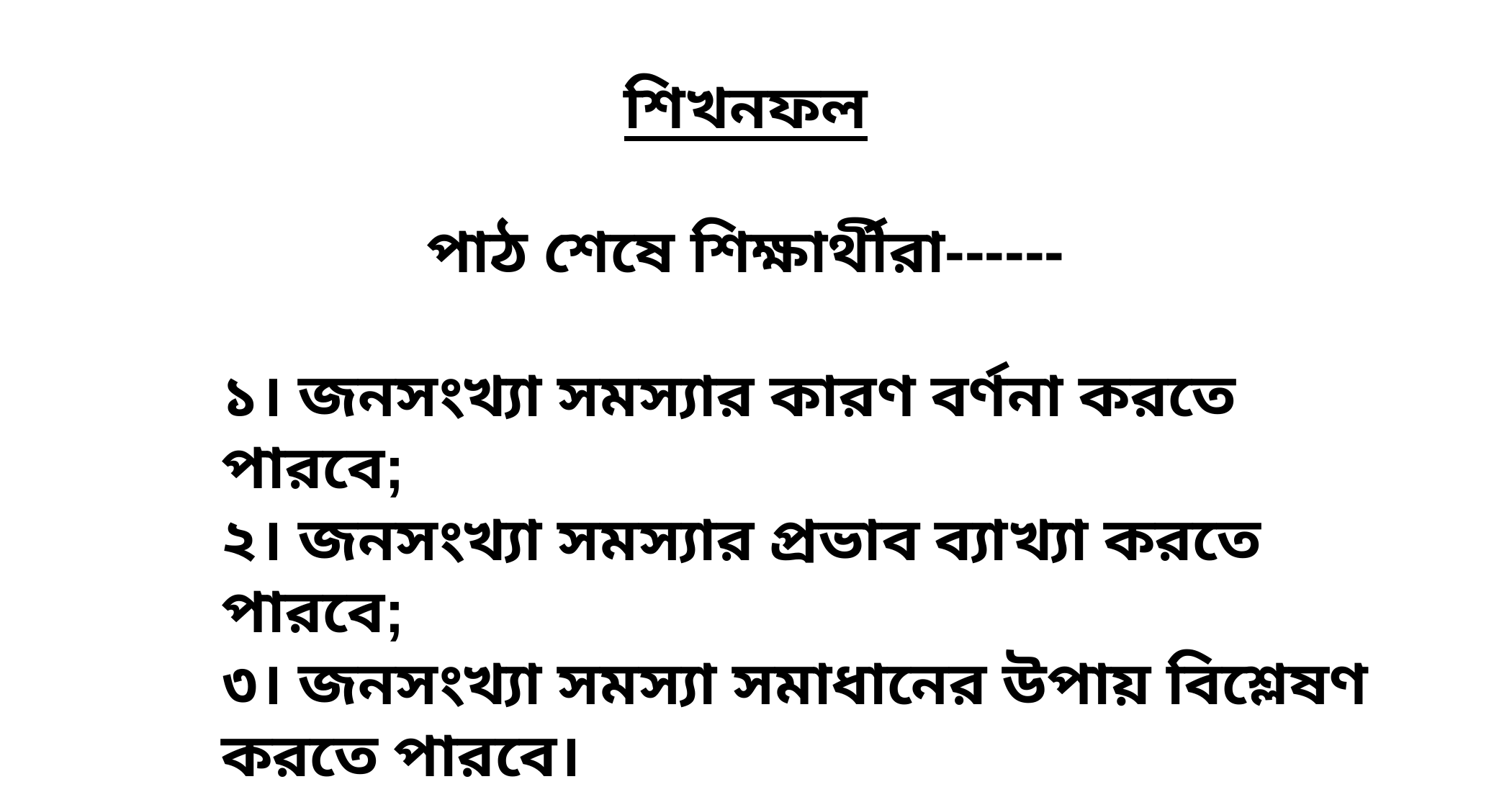

শিখনফল

পাঠ শেষে শিক্ষার্থীরা------

১। জনসংখ্যা সমস্যার কারণ বর্ণনা করতে পারবে;
২। জনসংখ্যা সমস্যার প্রভাব ব্যাখ্যা করতে পারবে;
৩। জনসংখ্যা সমস্যা সমাধানের উপায় বিশ্লেষণ করতে পারবে।